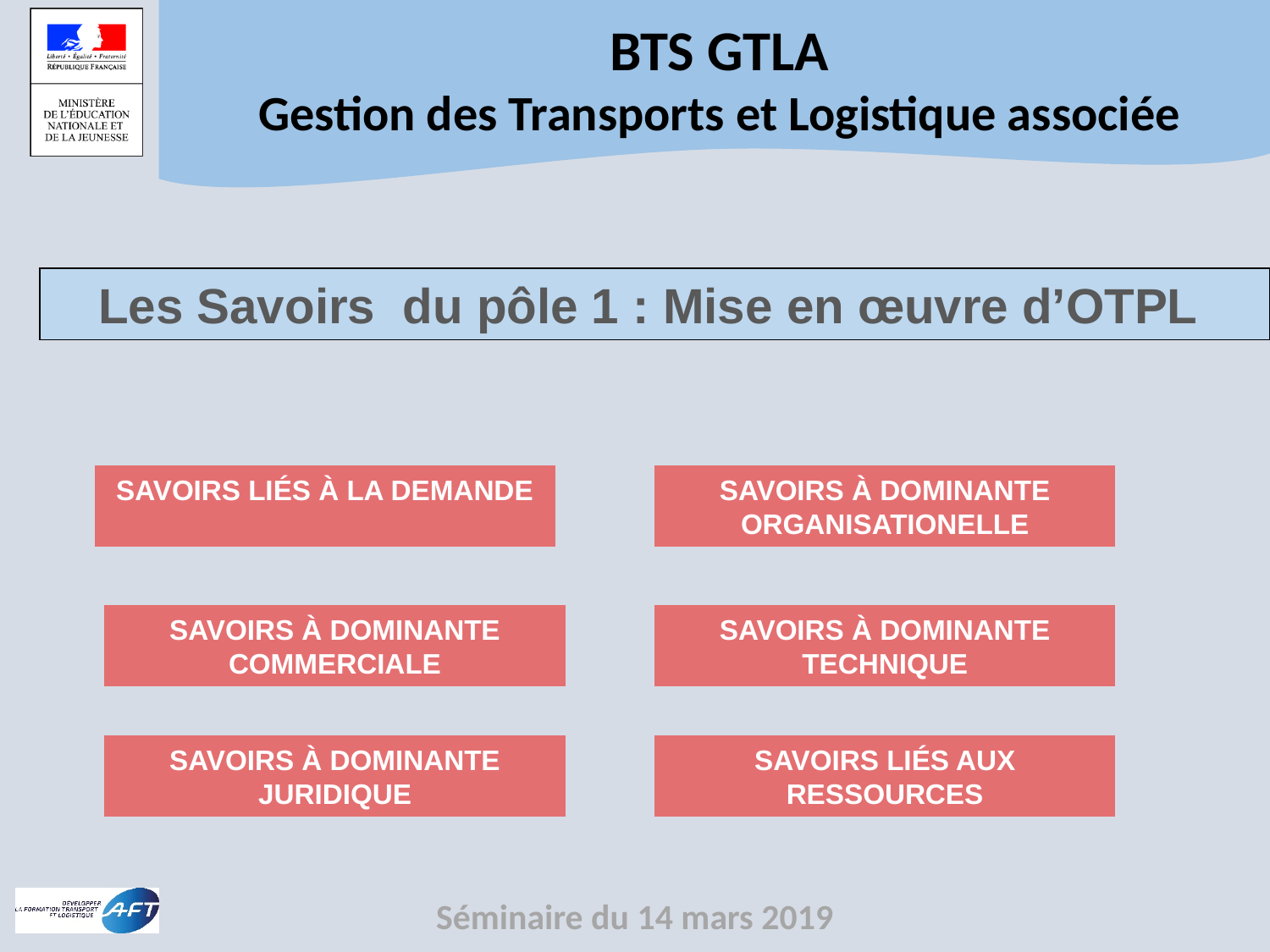

Les Savoirs  du pôle 1 : Mise en œuvre d’OTPL
SAVOIRS LIÉS À LA DEMANDE

SAVOIRS À DOMINANTE ORGANISATIONELLE
SAVOIRS À DOMINANTE COMMERCIALE
SAVOIRS À DOMINANTE TECHNIQUE
SAVOIRS À DOMINANTE JURIDIQUE
SAVOIRS LIÉS AUX RESSOURCES